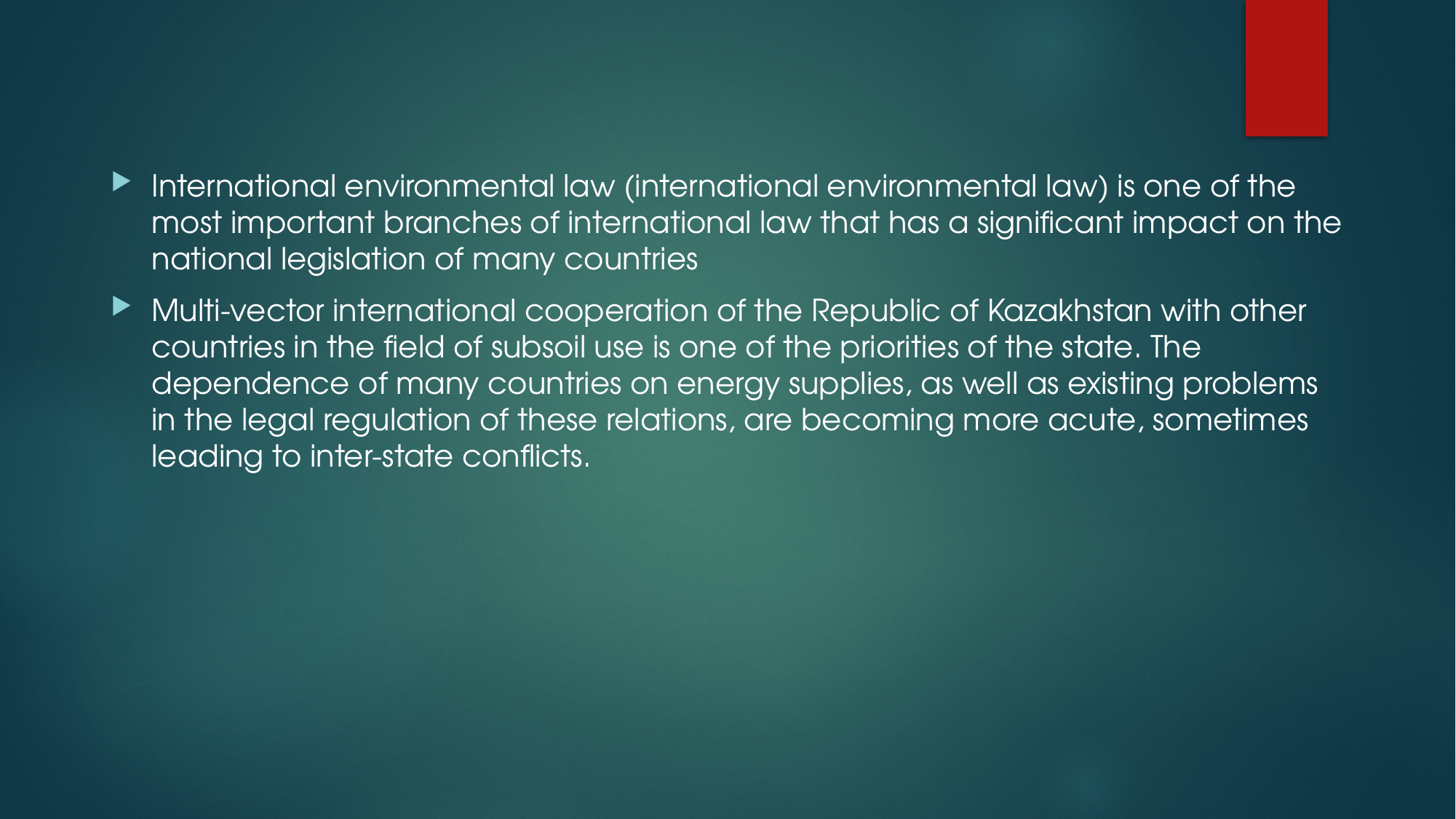

International environmental law (international environmental law) is one of the most important branches of international law that has a significant impact on the national legislation of many countries
Multi-vector international cooperation of the Republic of Kazakhstan with other countries in the field of subsoil use is one of the priorities of the state. The dependence of many countries on energy supplies, as well as existing problems in the legal regulation of these relations, are becoming more acute, sometimes leading to inter-state conflicts.